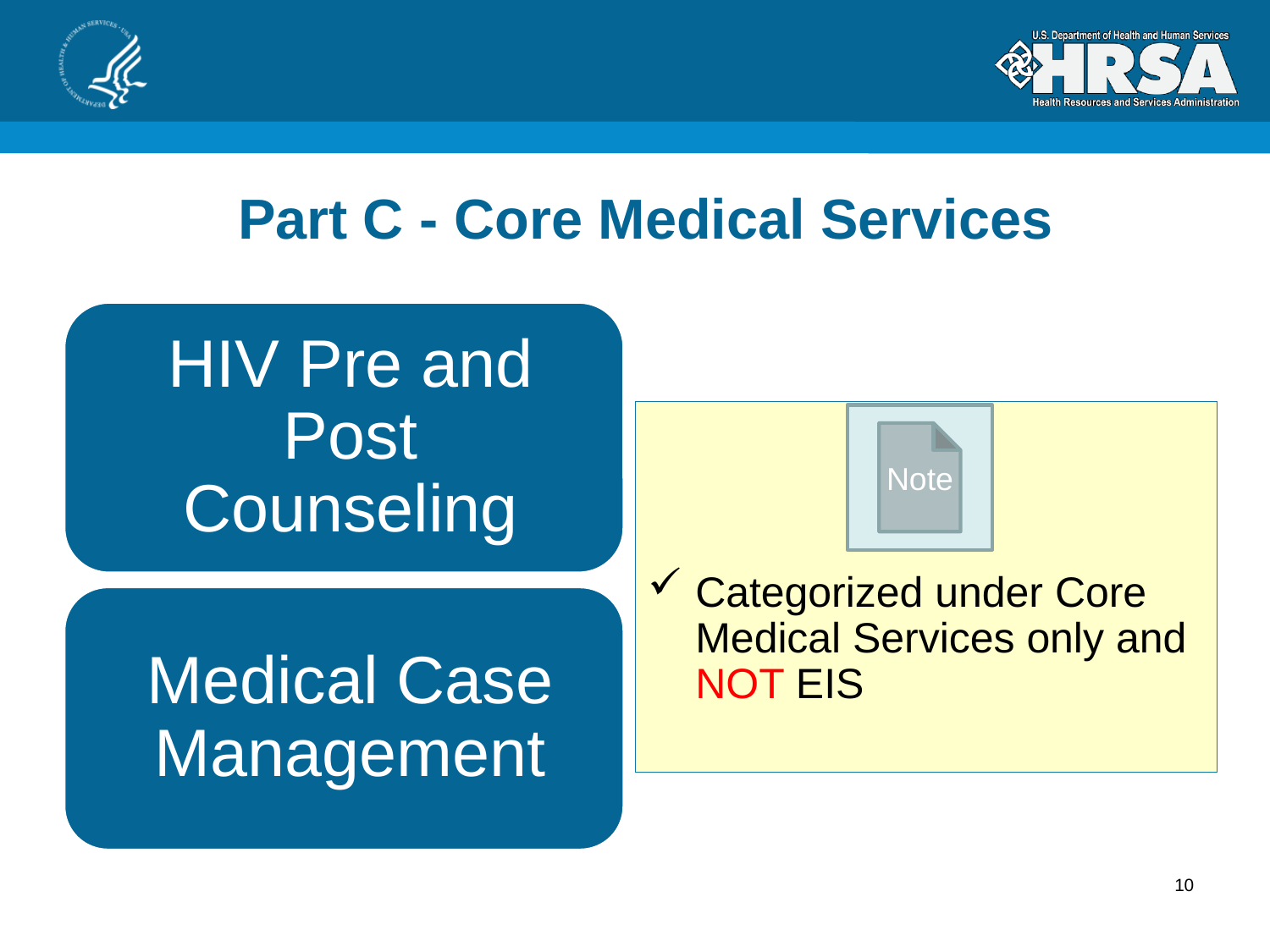

# Part C - Core Medical Services
HIV Pre and Post Counseling
Medical Case Management

Categorized under Core Medical Services only and NOT EIS
Note
10